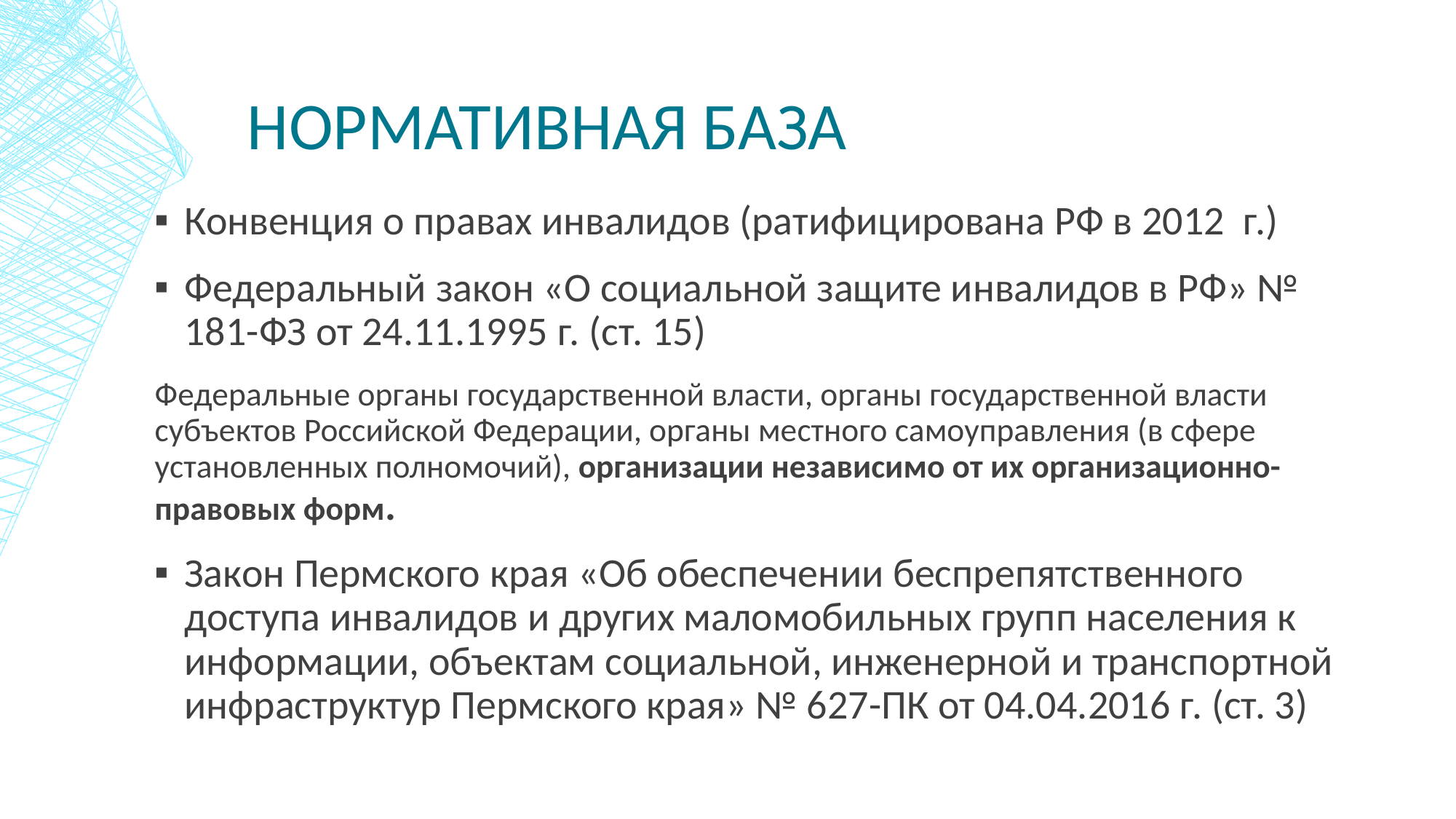

# Нормативная база
Конвенция о правах инвалидов (ратифицирована РФ в 2012  г.)
Федеральный закон «О социальной защите инвалидов в РФ» № 181-ФЗ от 24.11.1995 г. (ст. 15)
Федеральные органы государственной власти, органы государственной власти субъектов Российской Федерации, органы местного самоуправления (в сфере установленных полномочий), организации независимо от их организационно-правовых форм.
Закон Пермского края «Об обеспечении беспрепятственного доступа инвалидов и других маломобильных групп населения к информации, объектам социальной, инженерной и транспортной инфраструктур Пермского края» № 627-ПК от 04.04.2016 г. (ст. 3)